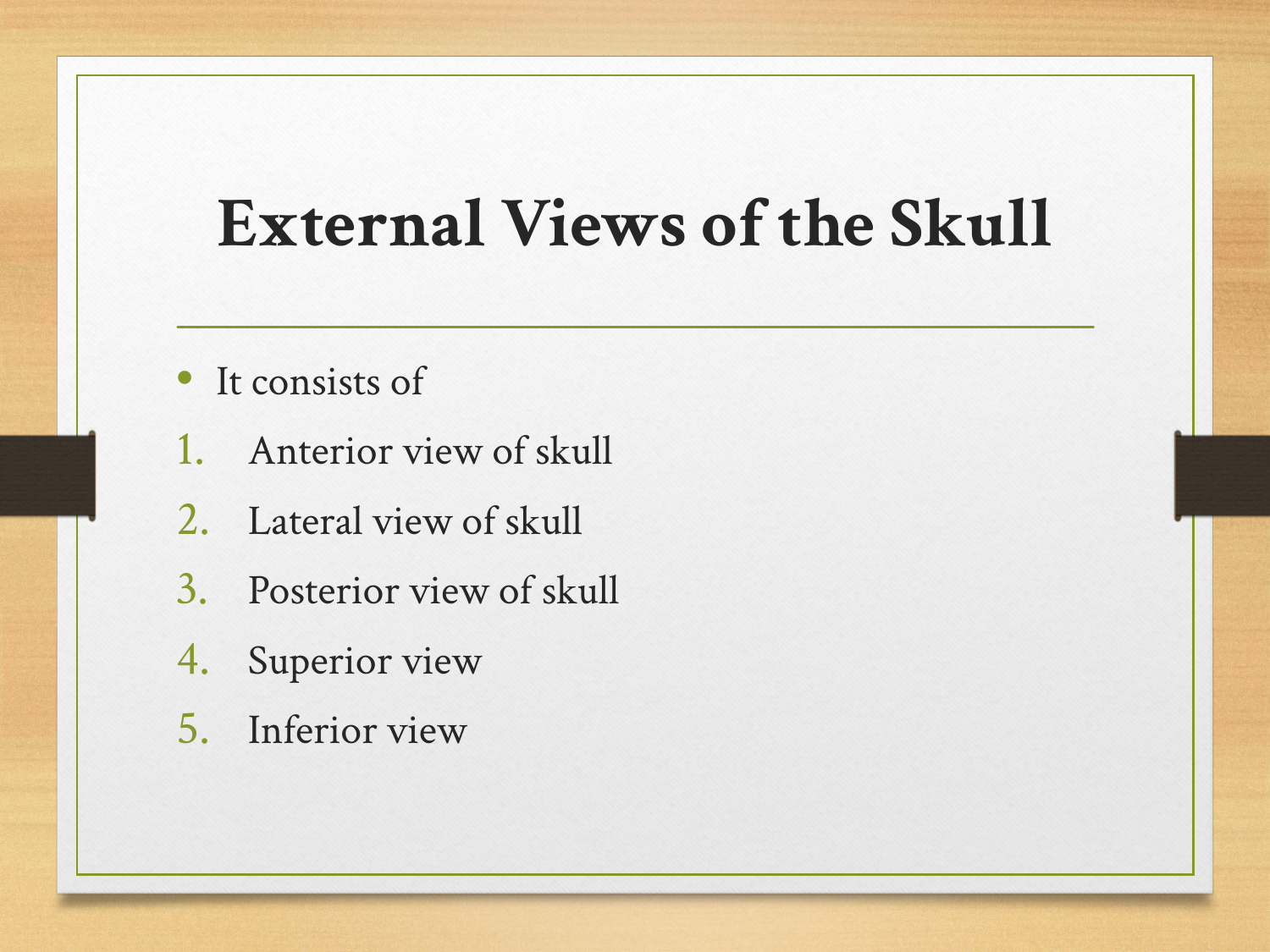

# External Views of the Skull
It consists of
Anterior view of skull
Lateral view of skull
Posterior view of skull
Superior view
Inferior view